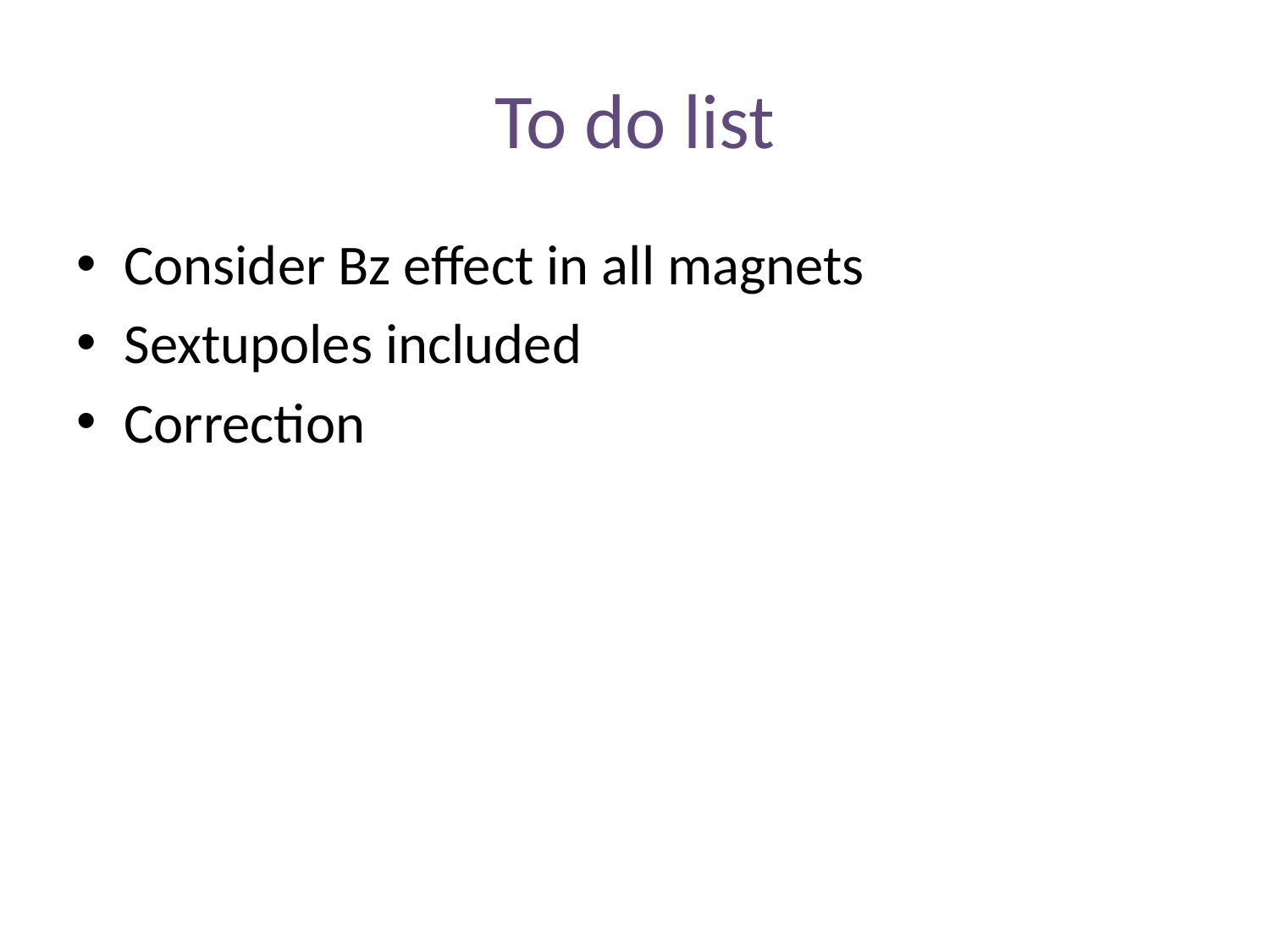

# To do list
Consider Bz effect in all magnets
Sextupoles included
Correction